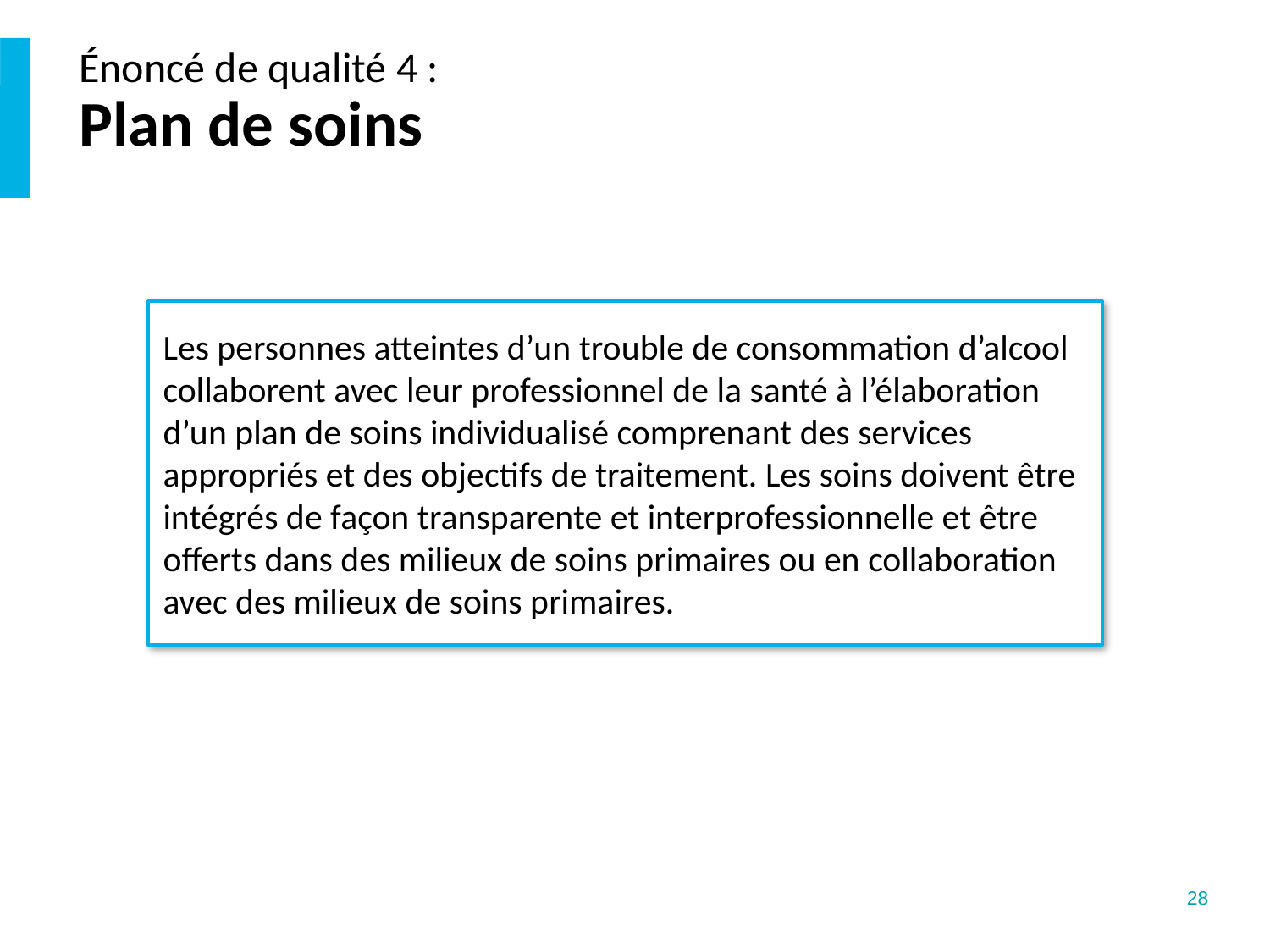

# Énoncé de qualité 4 : Plan de soins
Les personnes atteintes d’un trouble de consommation d’alcool collaborent avec leur professionnel de la santé à l’élaboration d’un plan de soins individualisé comprenant des services appropriés et des objectifs de traitement. Les soins doivent être intégrés de façon transparente et interprofessionnelle et être offerts dans des milieux de soins primaires ou en collaboration avec des milieux de soins primaires.